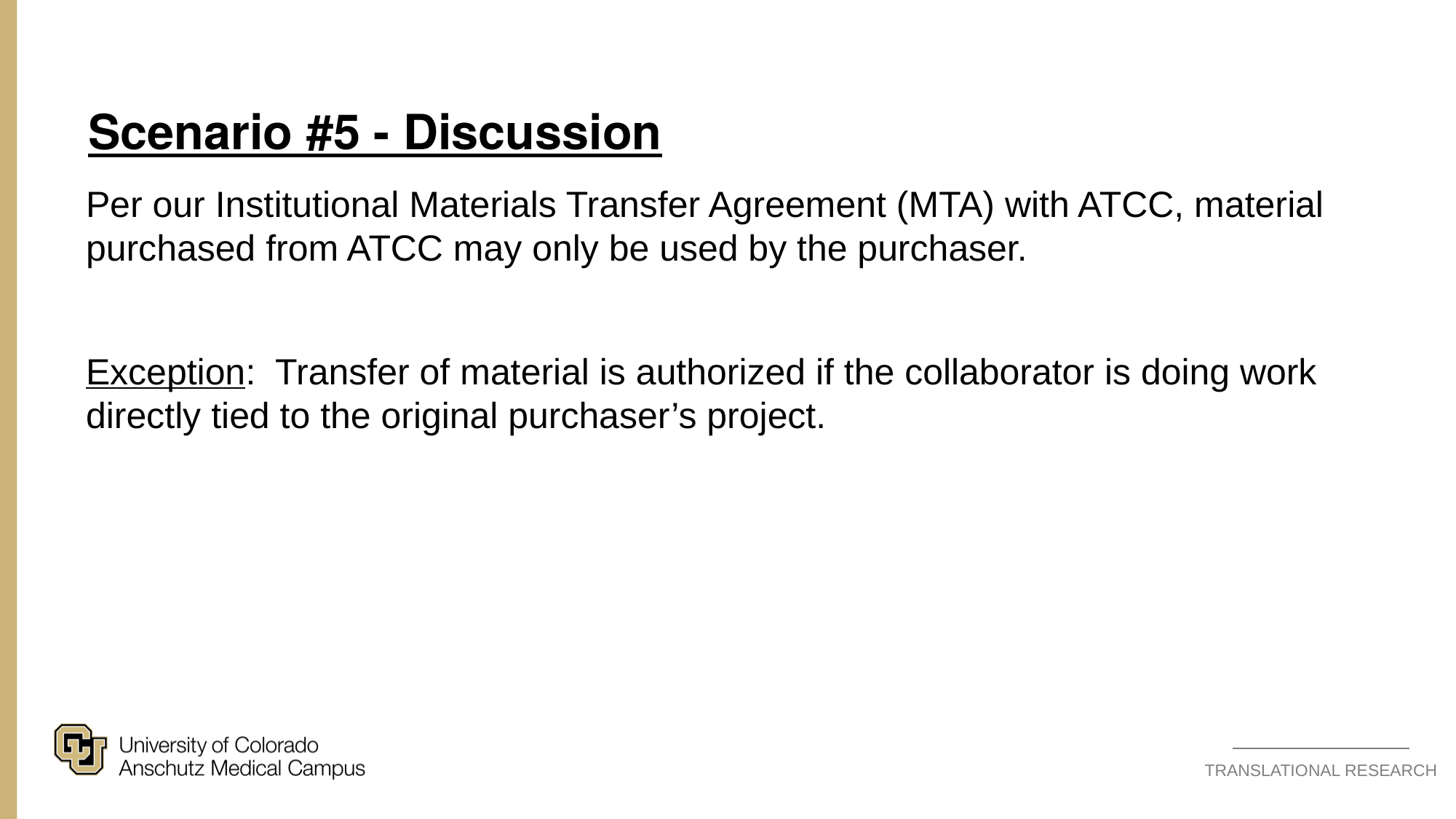

Scenario #5 - Discussion
Per our Institutional Materials Transfer Agreement (MTA) with ATCC, material purchased from ATCC may only be used by the purchaser.

Exception:  Transfer of material is authorized if the collaborator is doing work directly tied to the original purchaser’s project.